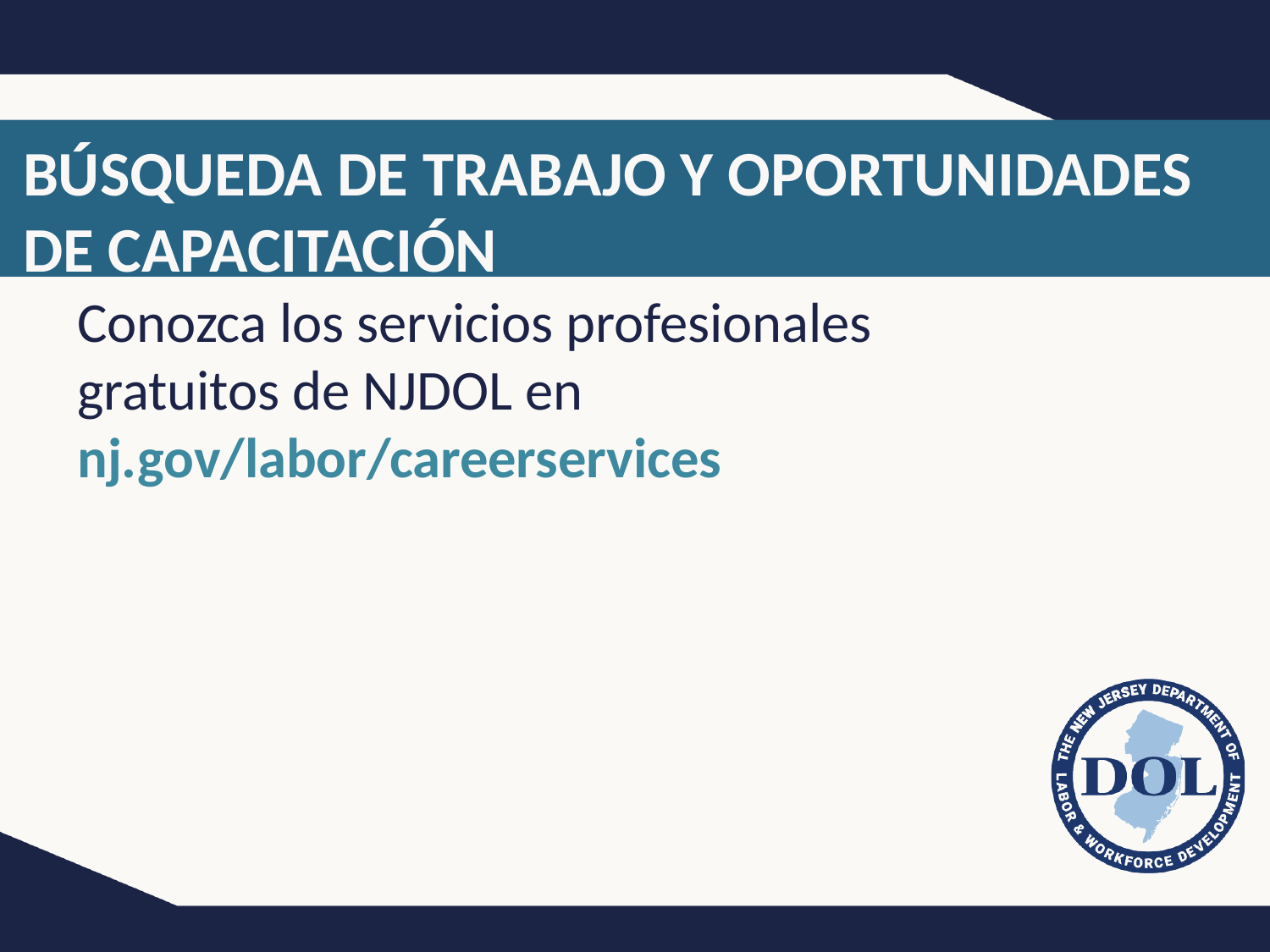

# BÚSQUEDA DE TRABAJO Y OPORTUNIDADES DE CAPACITACIÓN
Conozca los servicios profesionales gratuitos de NJDOL en nj.gov/labor/careerservices